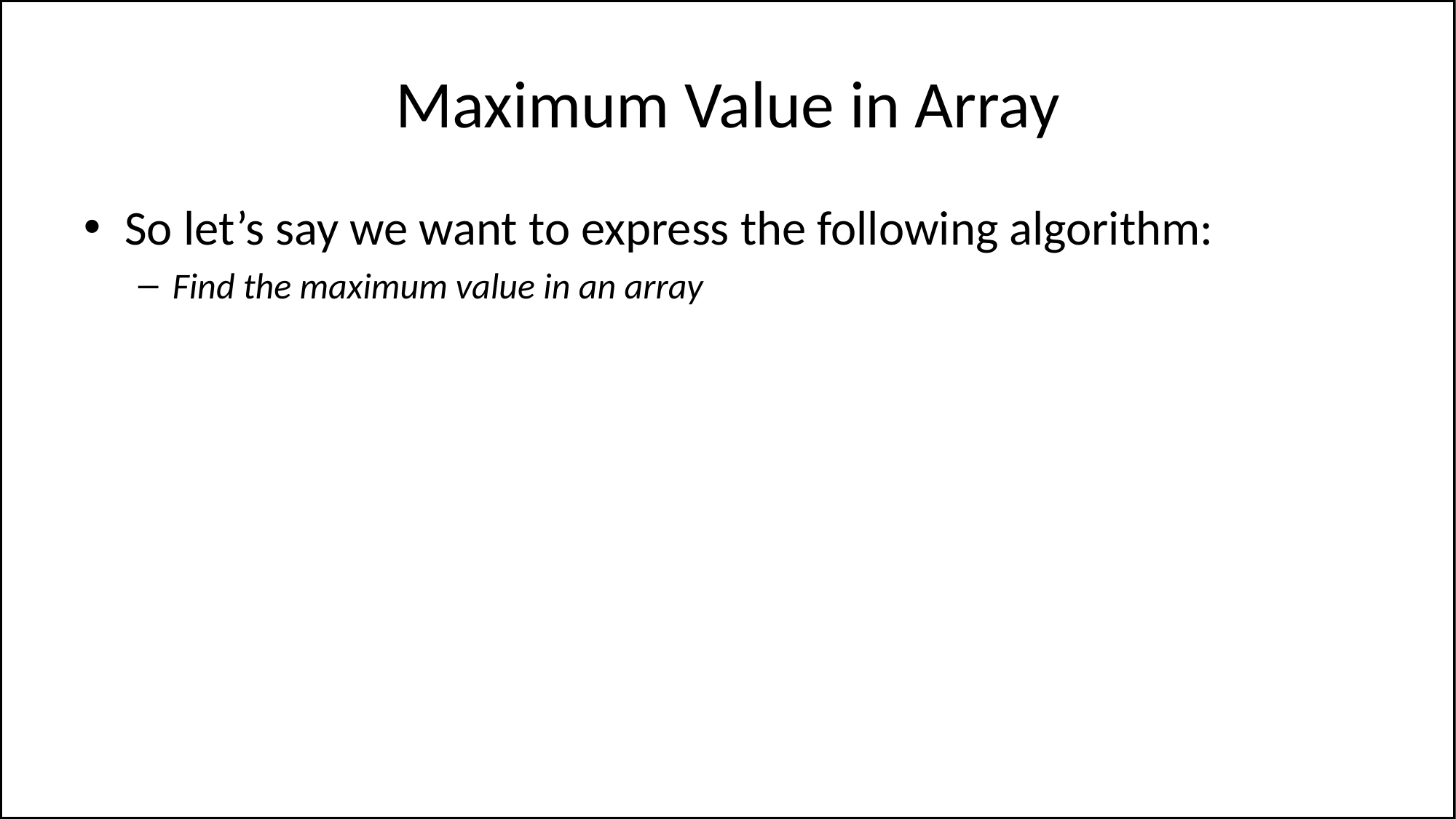

# Maximum Value in Array
So let’s say we want to express the following algorithm:
Find the maximum value in an array